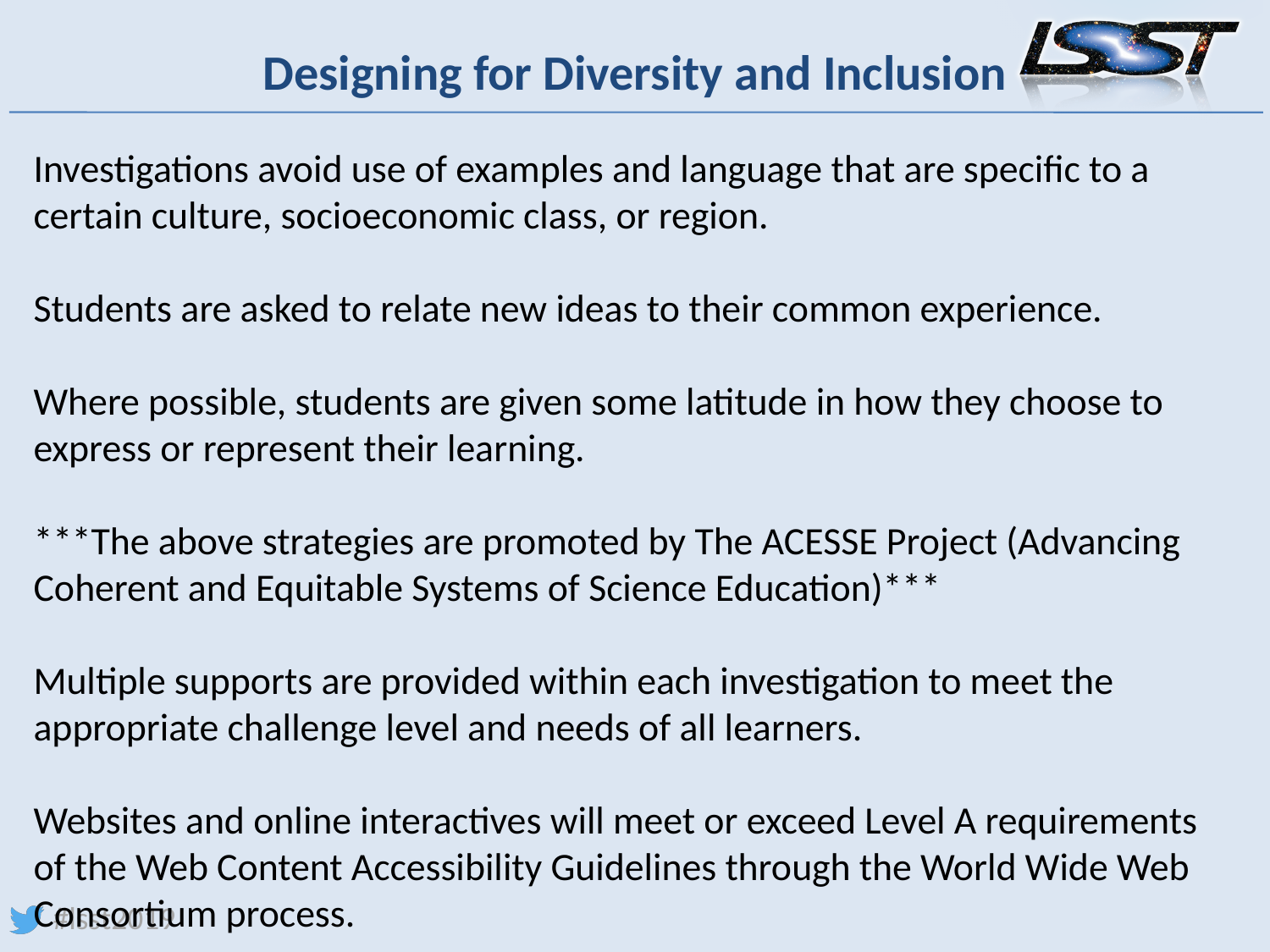

# Designing for Diversity and Inclusion
Investigations avoid use of examples and language that are specific to a certain culture, socioeconomic class, or region.

Students are asked to relate new ideas to their common experience.

Where possible, students are given some latitude in how they choose to express or represent their learning.

***The above strategies are promoted by The ACESSE Project (Advancing Coherent and Equitable Systems of Science Education)***

Multiple supports are provided within each investigation to meet the appropriate challenge level and needs of all learners.

Websites and online interactives will meet or exceed Level A requirements
of the Web Content Accessibility Guidelines through the World Wide Web Consortium process.